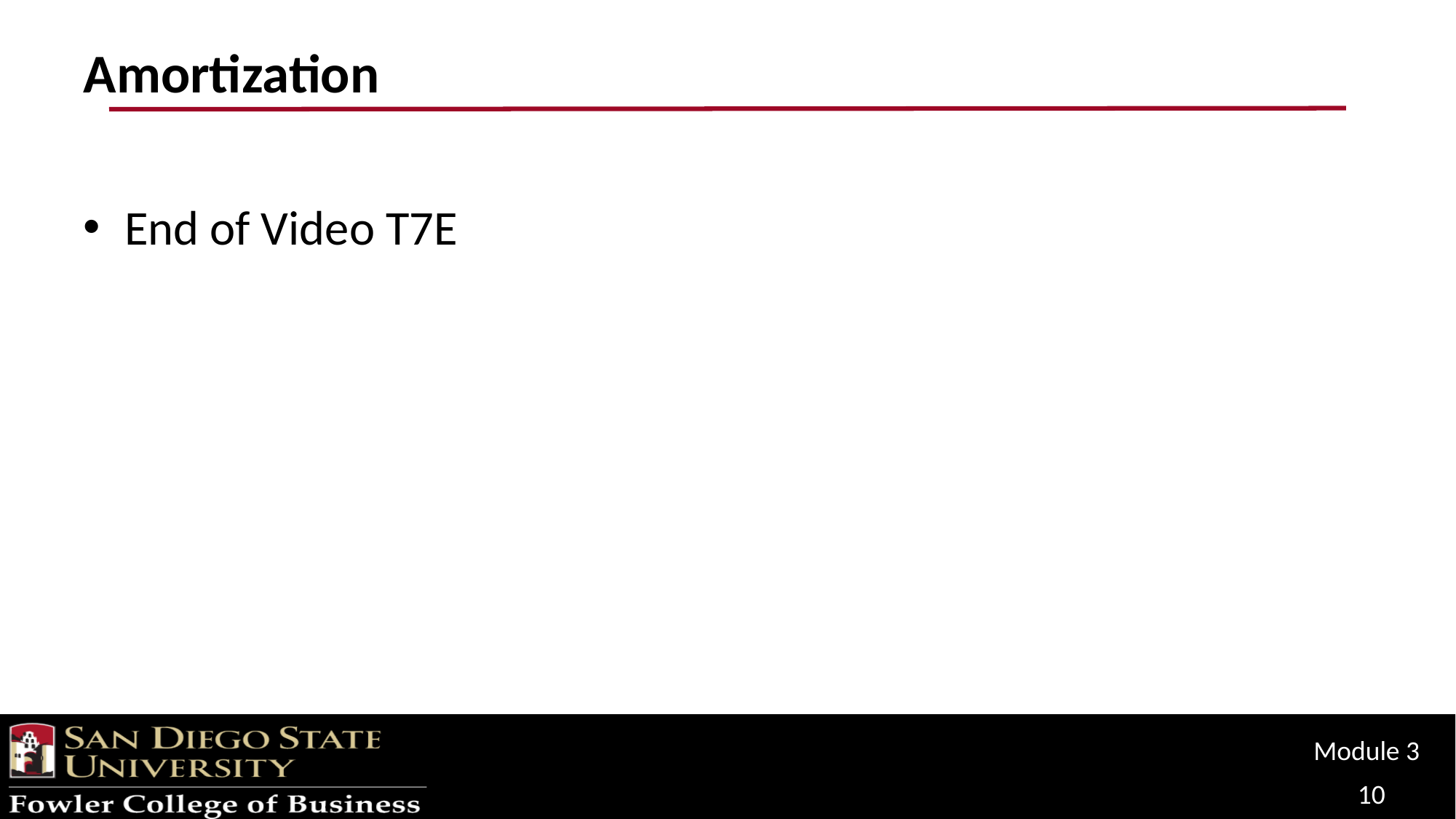

# Amortization
End of Video T7E

Module 3
10